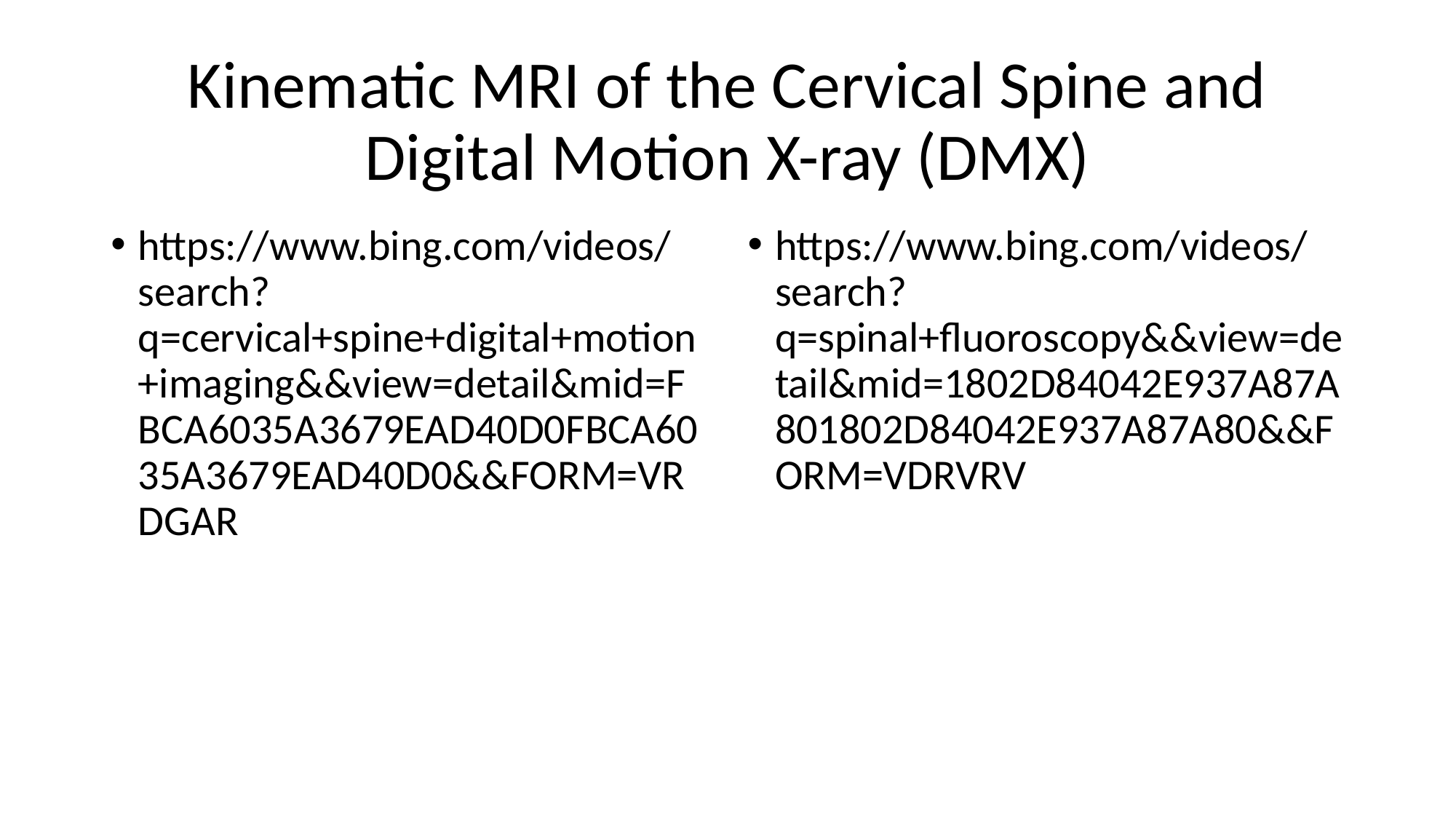

# Kinematic MRI of the Cervical Spine and Digital Motion X-ray (DMX)
https://www.bing.com/videos/search?q=cervical+spine+digital+motion+imaging&&view=detail&mid=FBCA6035A3679EAD40D0FBCA6035A3679EAD40D0&&FORM=VRDGAR
https://www.bing.com/videos/search?q=spinal+fluoroscopy&&view=detail&mid=1802D84042E937A87A801802D84042E937A87A80&&FORM=VDRVRV